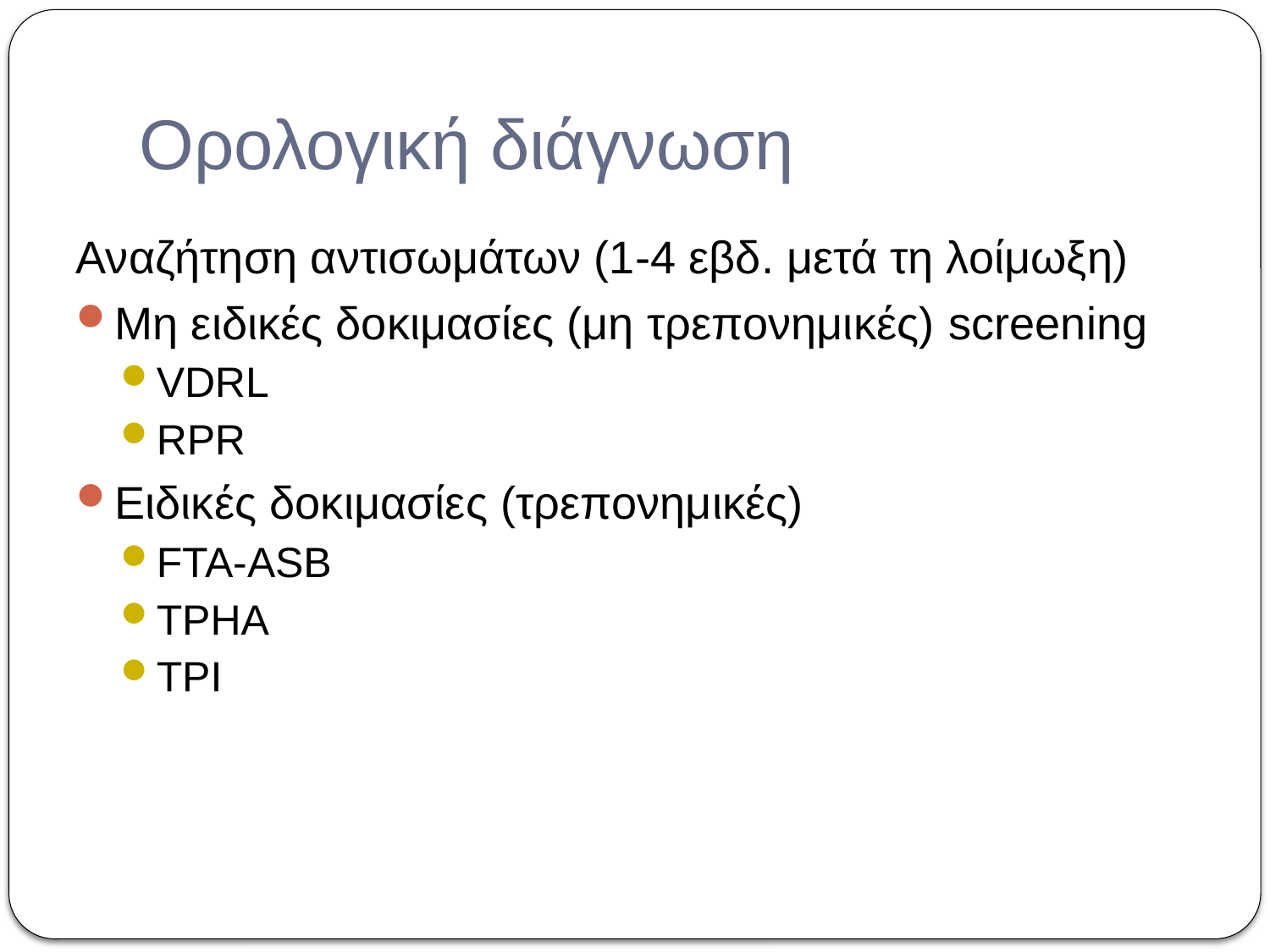

# Ορολογική διάγνωση
Αναζήτηση αντισωμάτων (1-4 εβδ. μετά τη λοίμωξη)
Μη ειδικές δοκιμασίες (μη τρεπονημικές) screening
VDRL
RPR
Ειδικές δοκιμασίες (τρεπονημικές)
FTA-ASB
TPHA
TPI